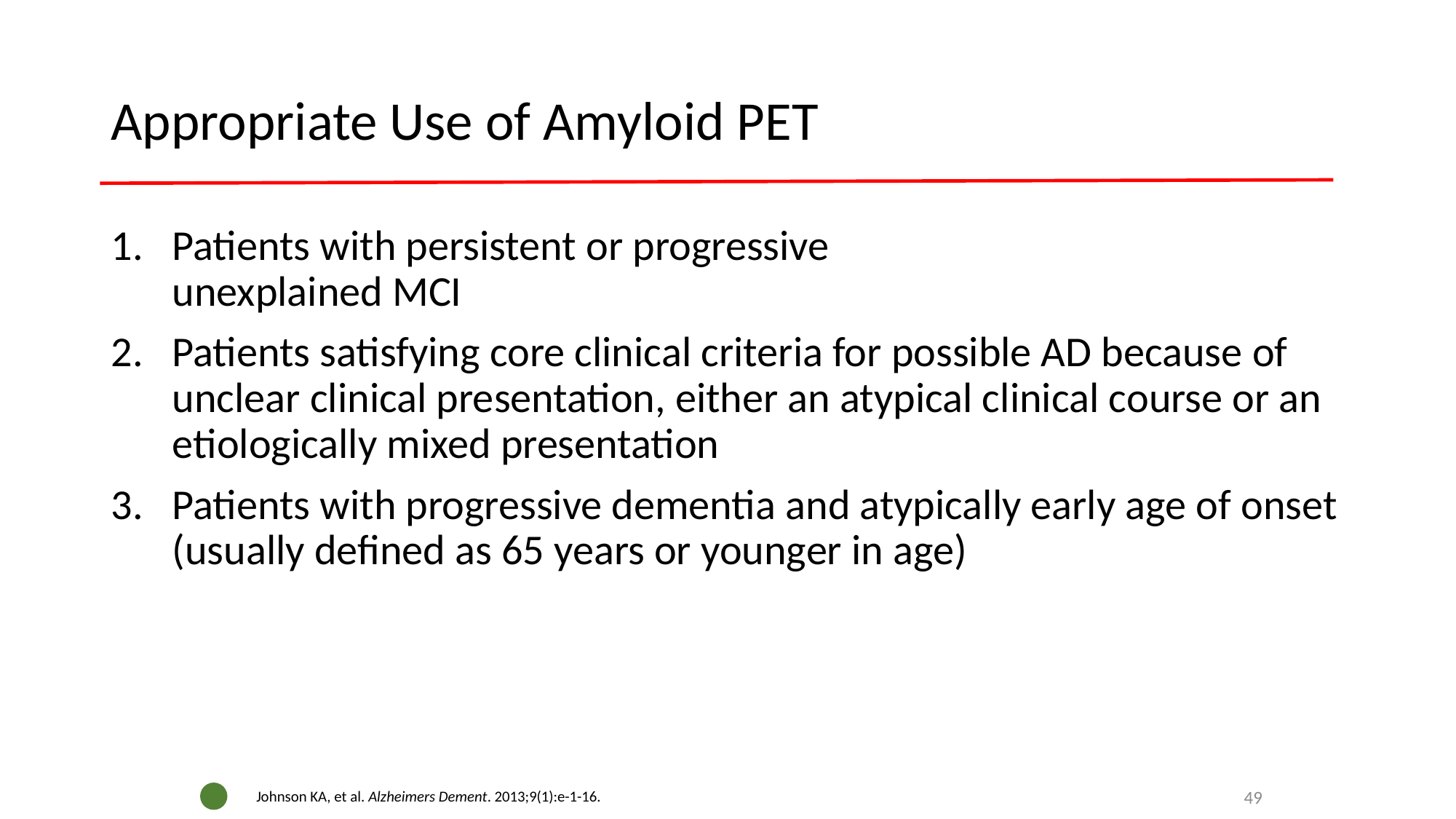

# Appropriate Use of Amyloid PET
Patients with persistent or progressive
unexplained MCI
Patients satisfying core clinical criteria for possible AD because of unclear clinical presentation, either an atypical clinical course or an etiologically mixed presentation
Patients with progressive dementia and atypically early age of onset (usually defined as 65 years or younger in age)
49
Johnson KA, et al. Alzheimers Dement. 2013;9(1):e-1-16.